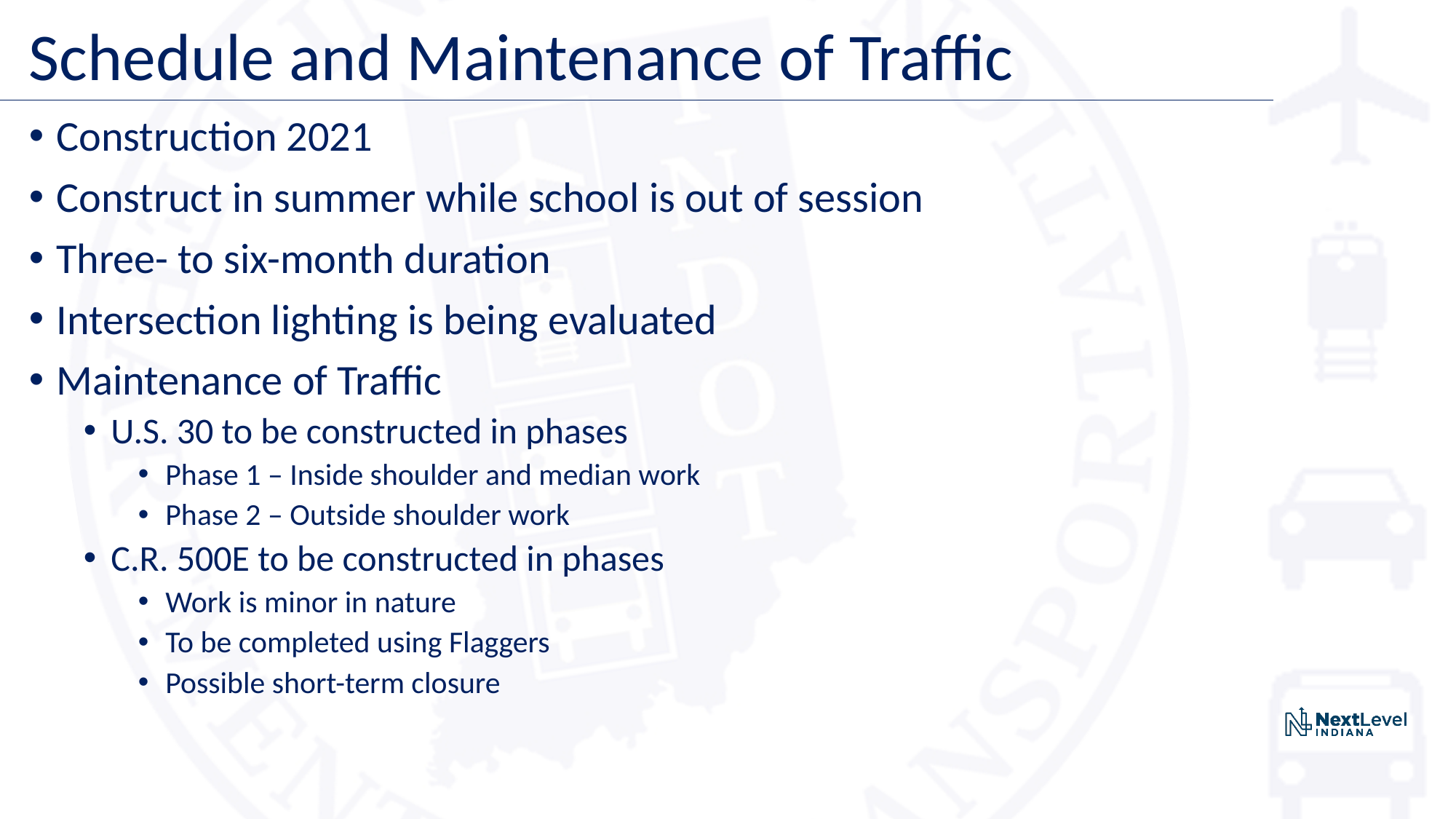

# Schedule and Maintenance of Traffic
Construction 2021
Construct in summer while school is out of session
Three- to six-month duration
Intersection lighting is being evaluated
Maintenance of Traffic
U.S. 30 to be constructed in phases
Phase 1 – Inside shoulder and median work
Phase 2 – Outside shoulder work
C.R. 500E to be constructed in phases
Work is minor in nature
To be completed using Flaggers
Possible short-term closure